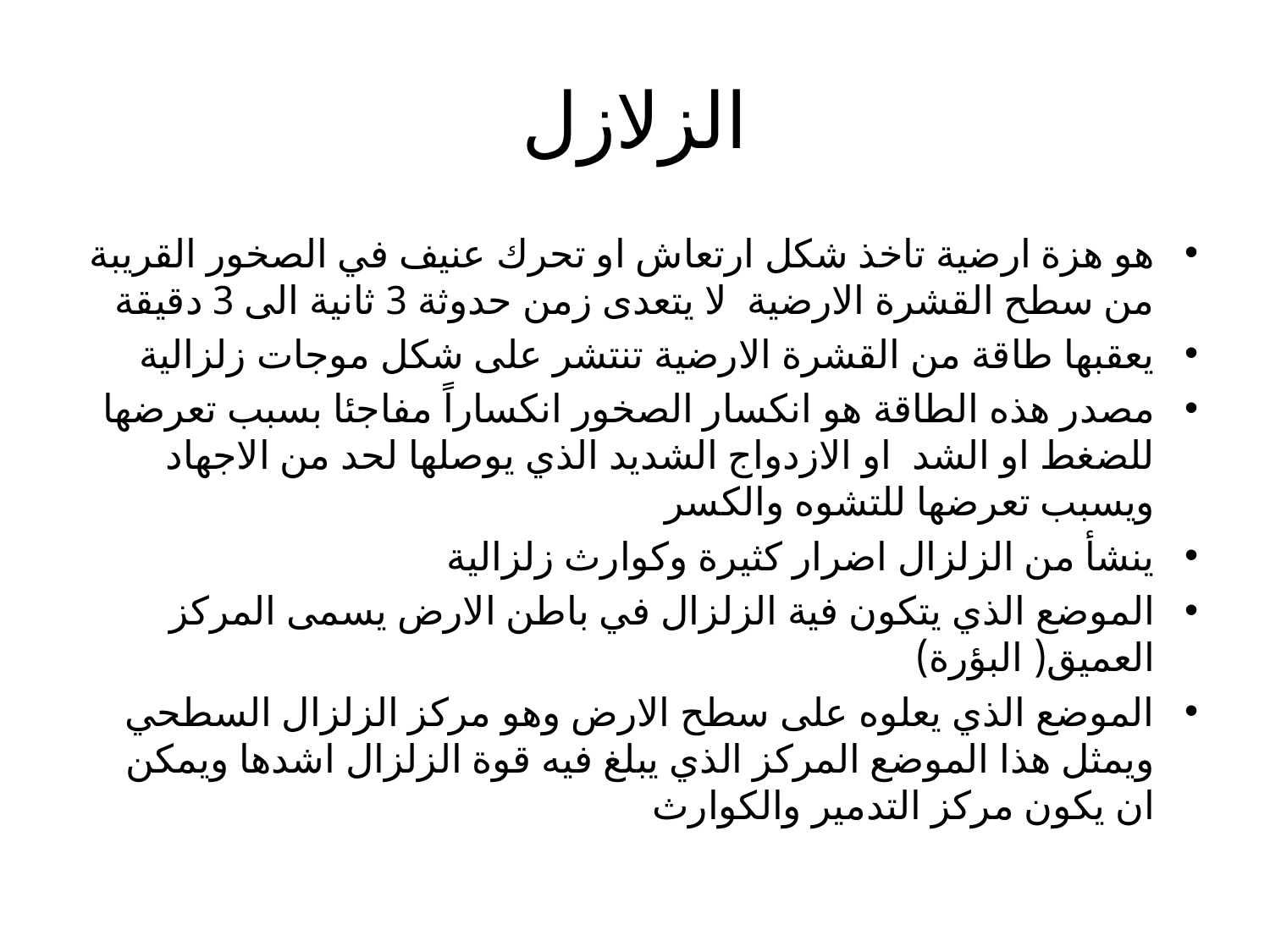

# الزلازل
هو هزة ارضية تاخذ شكل ارتعاش او تحرك عنيف في الصخور القريبة من سطح القشرة الارضية  لا يتعدى زمن حدوثة 3 ثانية الى 3 دقيقة
يعقبها طاقة من القشرة الارضية تنتشر على شكل موجات زلزالية
مصدر هذه الطاقة هو انكسار الصخور انكساراً مفاجئا بسبب تعرضها للضغط او الشد  او الازدواج الشديد الذي يوصلها لحد من الاجهاد  ويسبب تعرضها للتشوه والكسر
ينشأ من الزلزال اضرار كثيرة وكوارث زلزالية
الموضع الذي يتكون فية الزلزال في باطن الارض يسمى المركز العميق( البؤرة)
الموضع الذي يعلوه على سطح الارض وهو مركز الزلزال السطحي ويمثل هذا الموضع المركز الذي يبلغ فيه قوة الزلزال اشدها ويمكن ان يكون مركز التدمير والكوارث